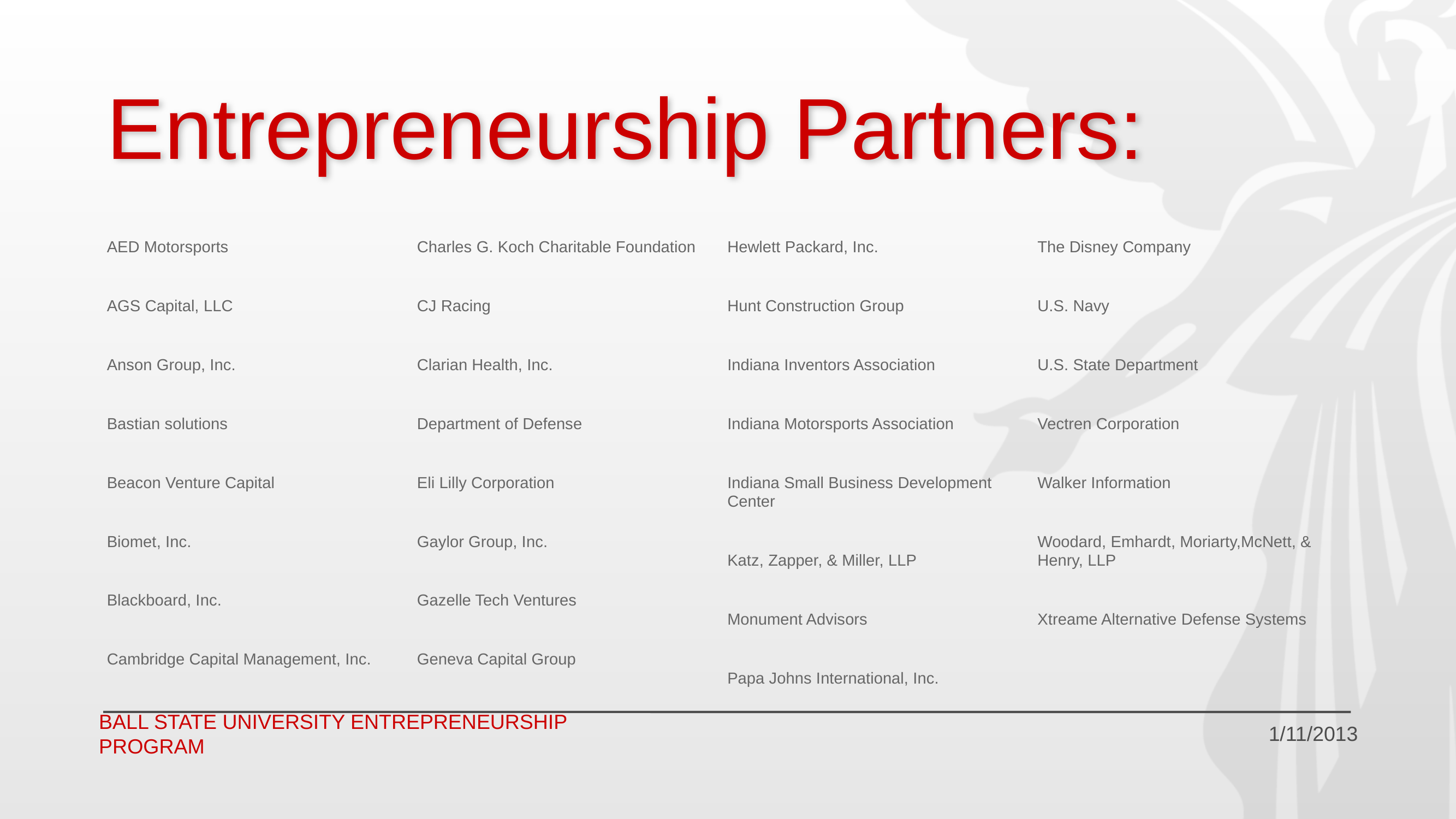

# Entrepreneurship Partners:
AED Motorsports
AGS Capital, LLC
Anson Group, Inc.
Bastian solutions
Beacon Venture Capital
Biomet, Inc.
Blackboard, Inc.
Cambridge Capital Management, Inc.
Charles G. Koch Charitable Foundation
CJ Racing
Clarian Health, Inc.
Department of Defense
Eli Lilly Corporation
Gaylor Group, Inc.
Gazelle Tech Ventures
Geneva Capital Group
Hewlett Packard, Inc.
Hunt Construction Group
Indiana Inventors Association
Indiana Motorsports Association
Indiana Small Business Development Center
Katz, Zapper, & Miller, LLP
Monument Advisors
Papa Johns International, Inc.
The Disney Company
U.S. Navy
U.S. State Department
Vectren Corporation
Walker Information
Woodard, Emhardt, Moriarty,McNett, & Henry, LLP
Xtreame Alternative Defense Systems